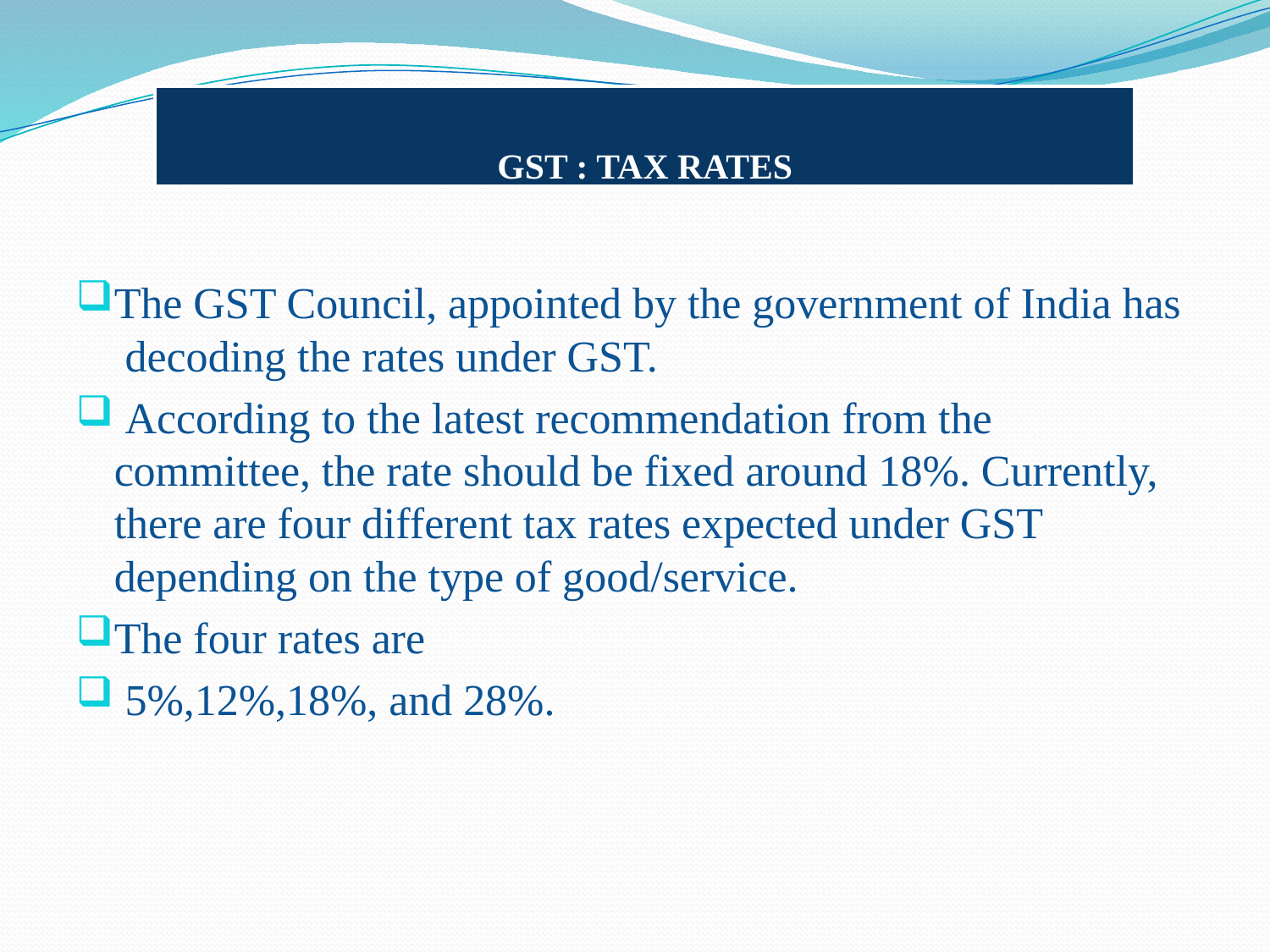

# GST : TAX RATES
The GST Council, appointed by the government of India has  decoding the rates under GST.
 According to the latest recommendation from the committee, the rate should be fixed around 18%. Currently, there are four different tax rates expected under GST depending on the type of good/service.
The four rates are
 5%,12%,18%, and 28%.